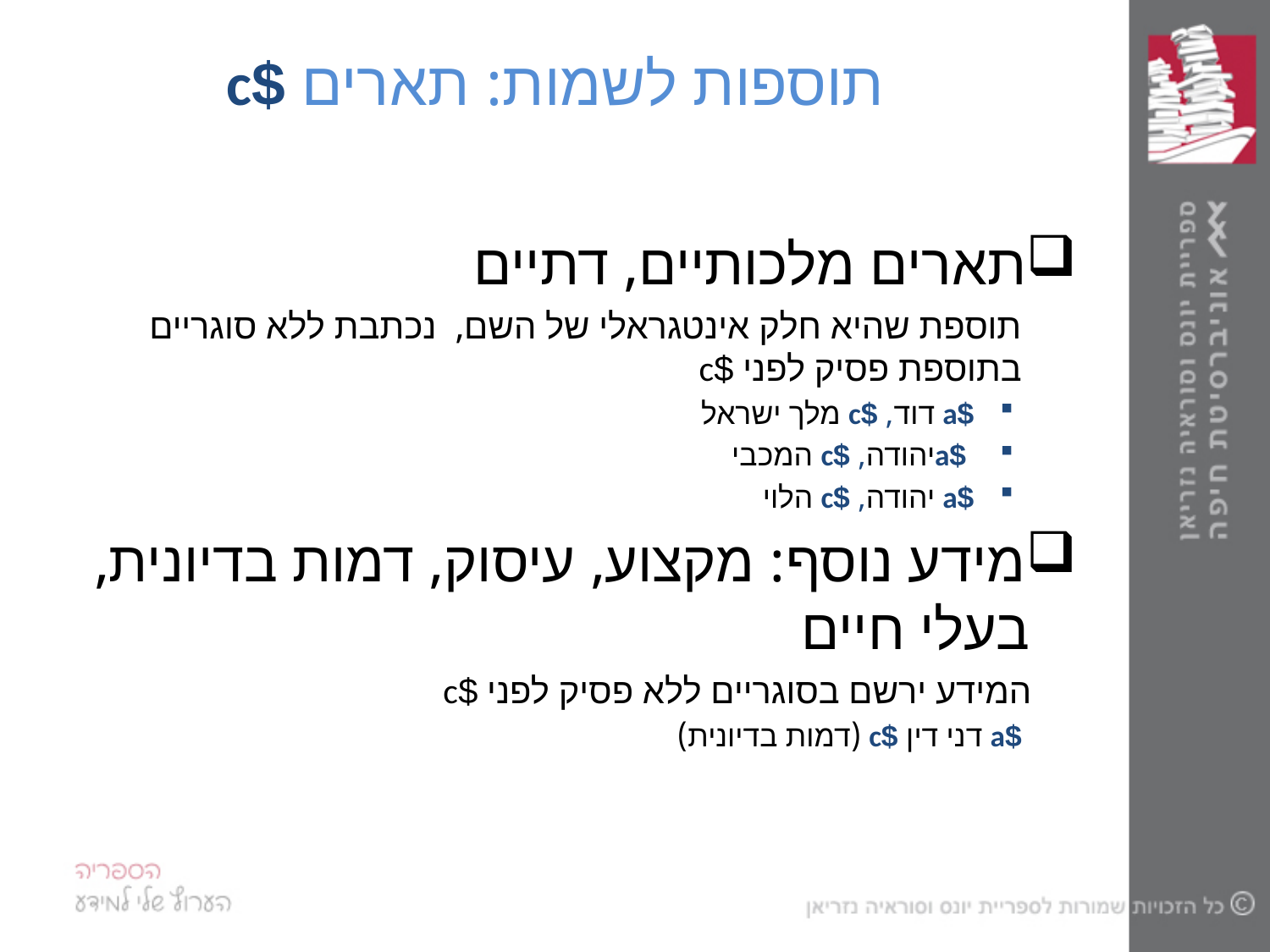

# תוספות לשמות: תארים $c
תארים מלכותיים, דתיים
תוספת שהיא חלק אינטגראלי של השם,  נכתבת ללא סוגריים בתוספת פסיק לפני $c
$a דוד, $c מלך ישראל
 $aיהודה, $c המכבי
$a יהודה, $c הלוי
מידע נוסף: מקצוע, עיסוק, דמות בדיונית, בעלי חיים
     המידע ירשם בסוגריים ללא פסיק לפני $c
$a דני דין $c (דמות בדיונית)